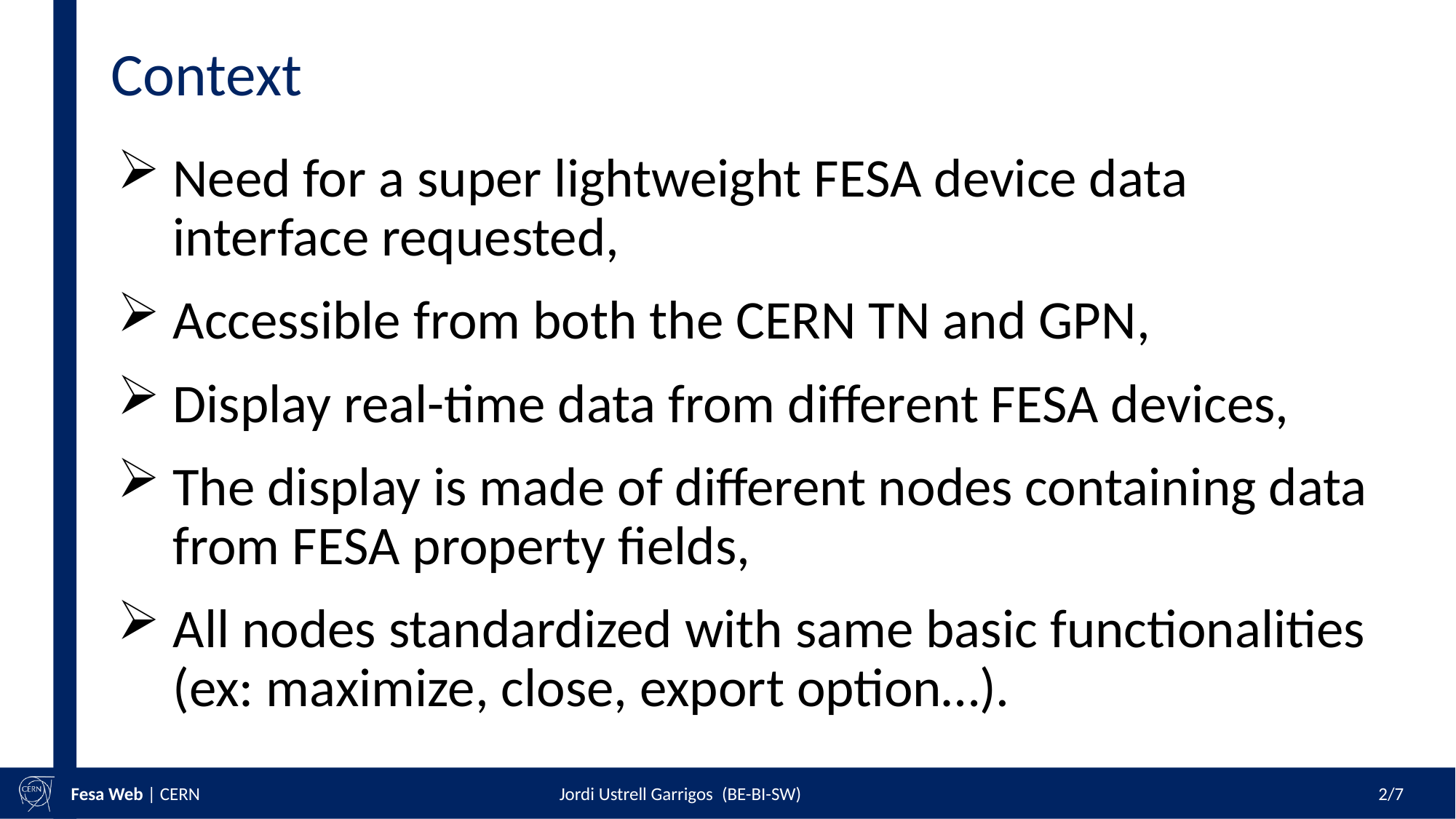

# Context
Need for a super lightweight FESA device data interface requested,
Accessible from both the CERN TN and GPN,
Display real-time data from different FESA devices,
The display is made of different nodes containing data from FESA property fields,
All nodes standardized with same basic functionalities (ex: maximize, close, export option…).
2/7
Fesa Web | CERN